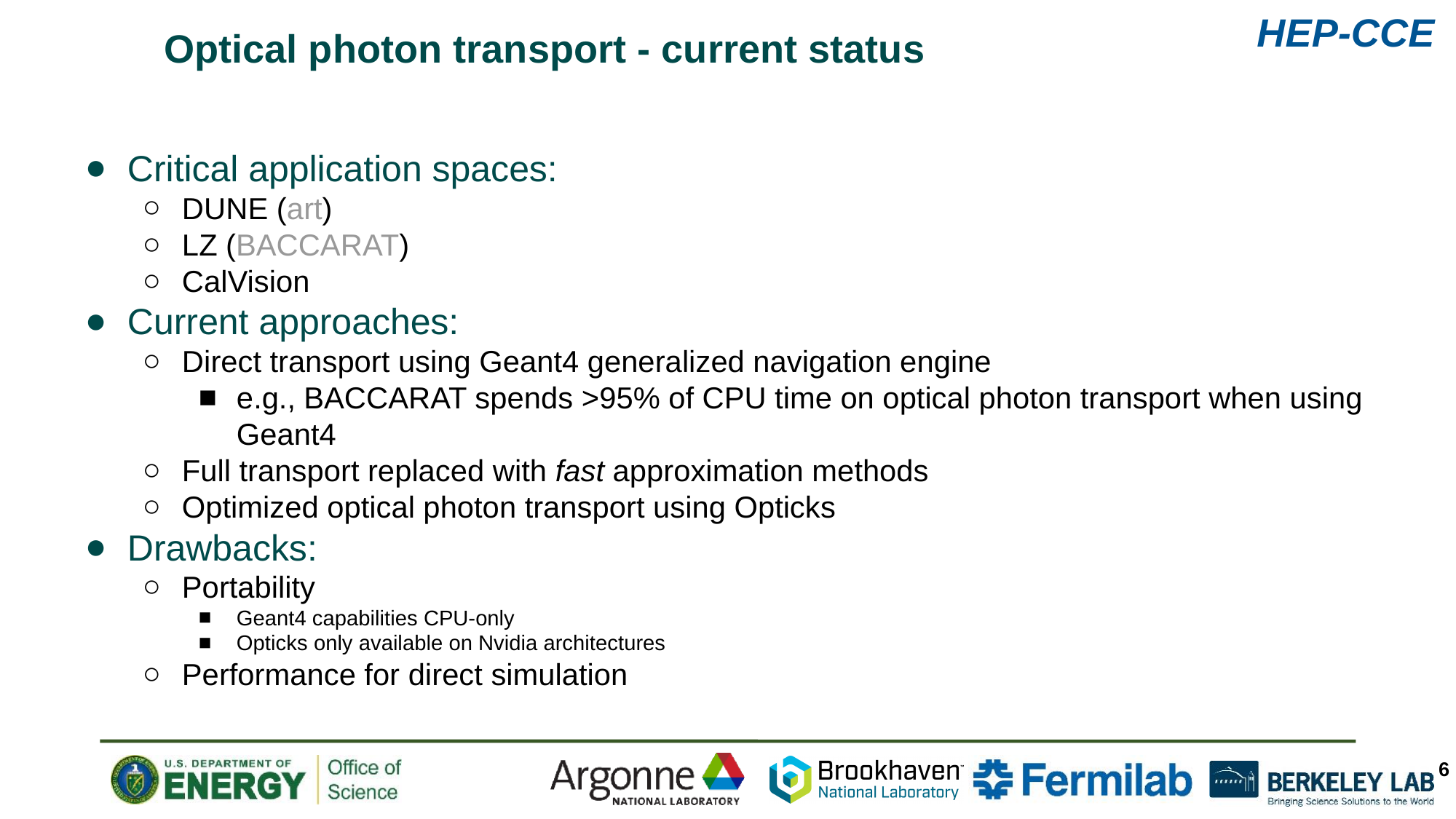

# Optical photon transport - current status
Critical application spaces:
DUNE (art)
LZ (BACCARAT)
CalVision
Current approaches:
Direct transport using Geant4 generalized navigation engine
e.g., BACCARAT spends >95% of CPU time on optical photon transport when using Geant4
Full transport replaced with fast approximation methods
Optimized optical photon transport using Opticks
Drawbacks:
Portability
Geant4 capabilities CPU-only
Opticks only available on Nvidia architectures
Performance for direct simulation
6